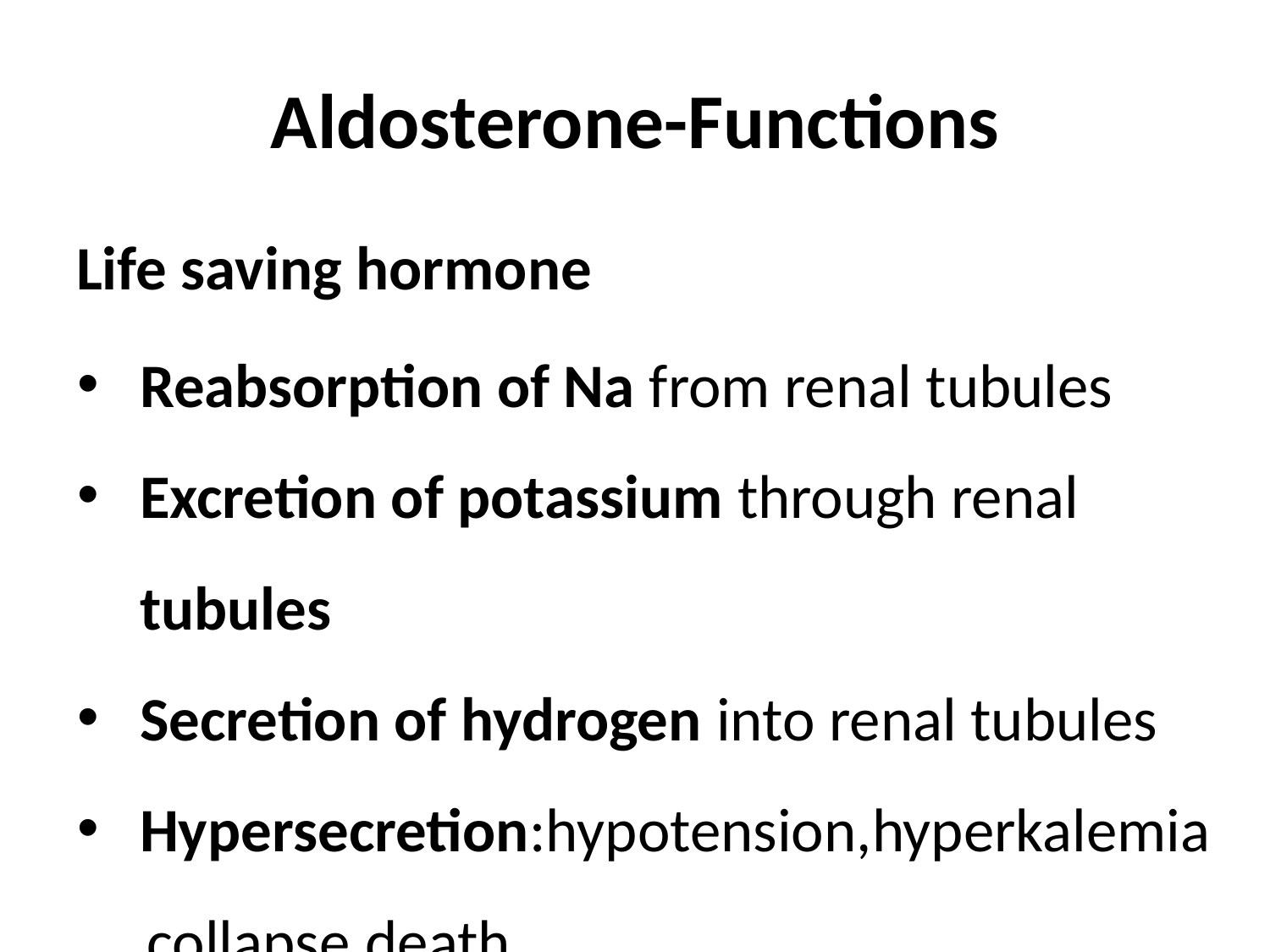

# Aldosterone-Functions
Life saving hormone
Reabsorption of Na from renal tubules
Excretion of potassium through renal tubules
Secretion of hydrogen into renal tubules
Hypersecretion:hypotension,hyperkalemia
     collapse,death